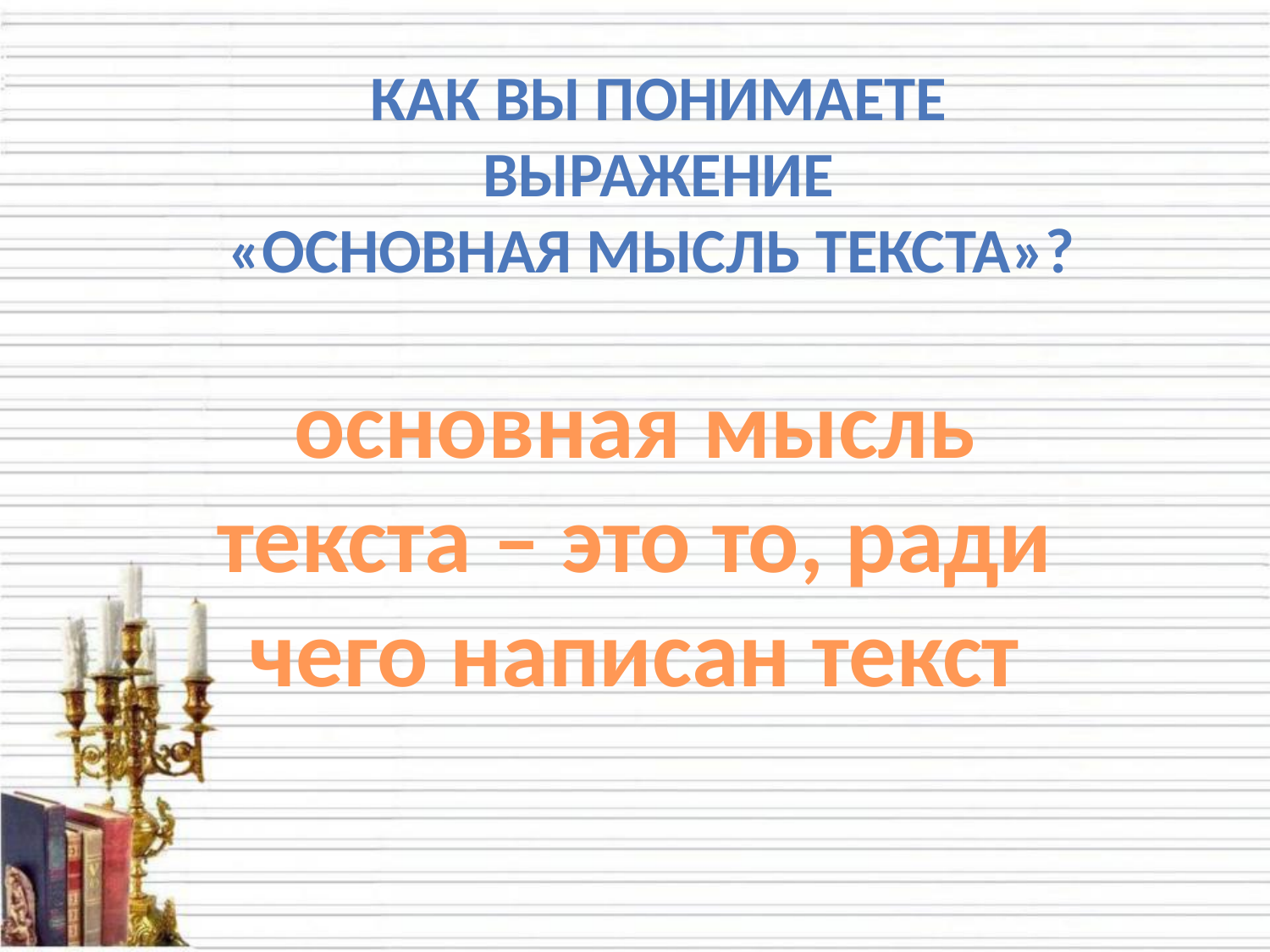

# Как вы понимаете выражение «основная мысль текста»?
основная мысль текста – это то, ради чего написан текст